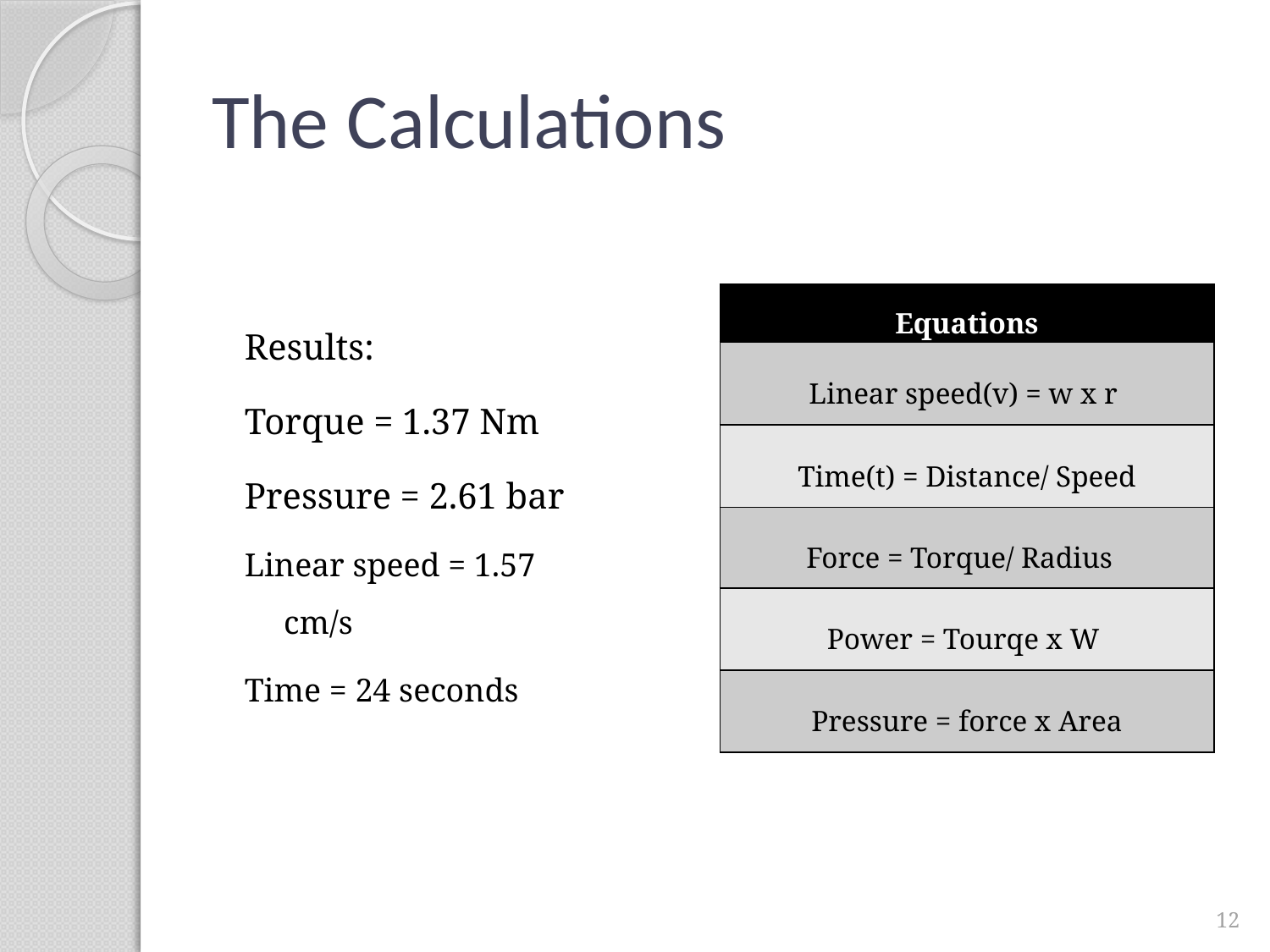

# The Calculations

Results:
Torque = 1.37 Nm
Pressure = 2.61 bar
Linear speed = 1.57 cm/s
Time = 24 seconds
| Equations |
| --- |
| Linear speed(v) = w x r |
| Time(t) = Distance/ Speed |
| Force = Torque/ Radius |
| Power = Tourqe x W |
| Pressure = force x Area |
12